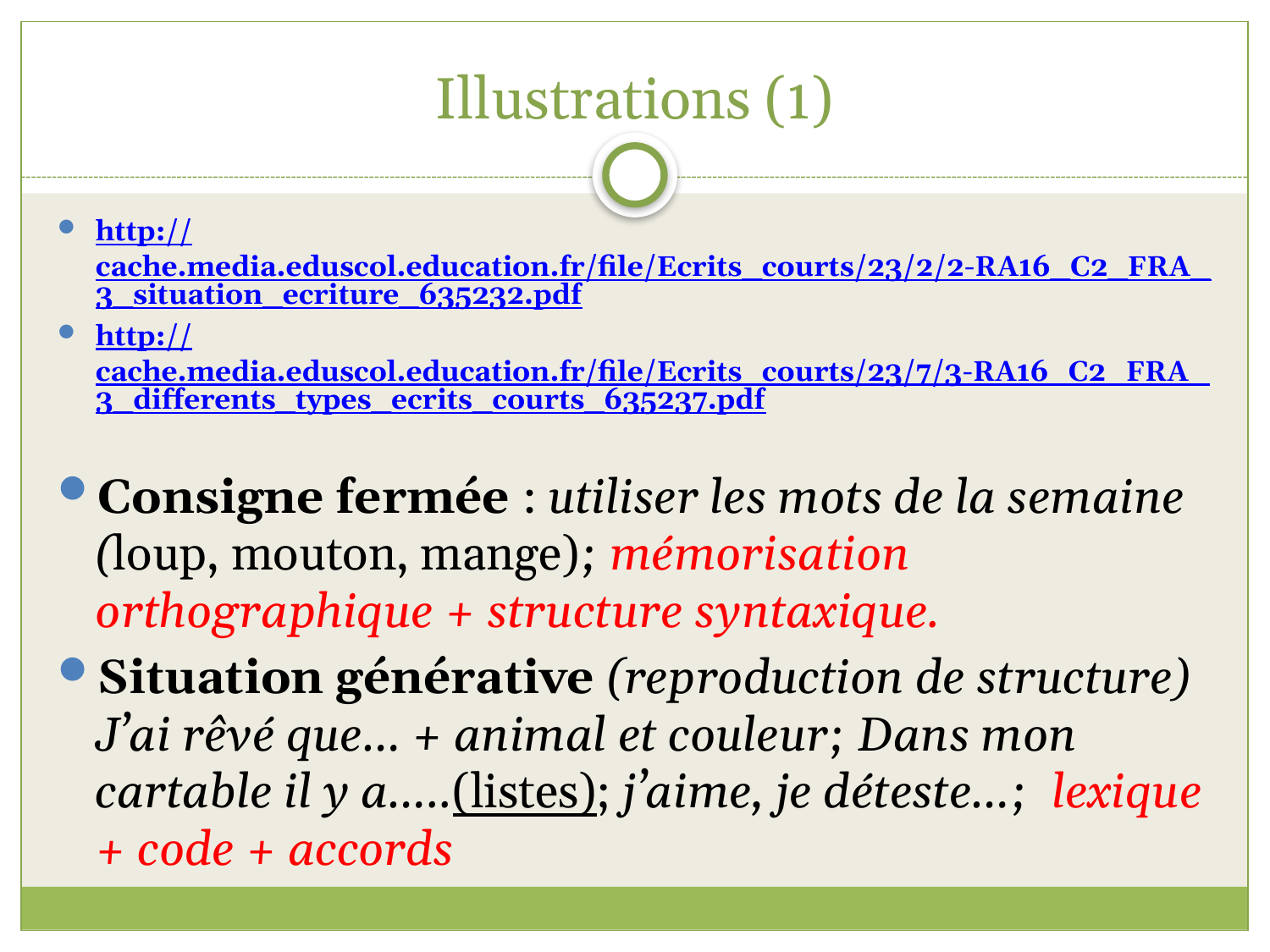

# Illustrations (1)
http://cache.media.eduscol.education.fr/file/Ecrits_courts/23/2/2-RA16_C2_FRA_3_situation_ecriture_635232.pdf
http://cache.media.eduscol.education.fr/file/Ecrits_courts/23/7/3-RA16_C2_FRA_3_differents_types_ecrits_courts_635237.pdf

Consigne fermée : utiliser les mots de la semaine (loup, mouton, mange); mémorisation orthographique + structure syntaxique.
Situation générative (reproduction de structure) J’ai rêvé que… + animal et couleur; Dans mon cartable il y a…..(listes); j’aime, je déteste…;  lexique + code + accords